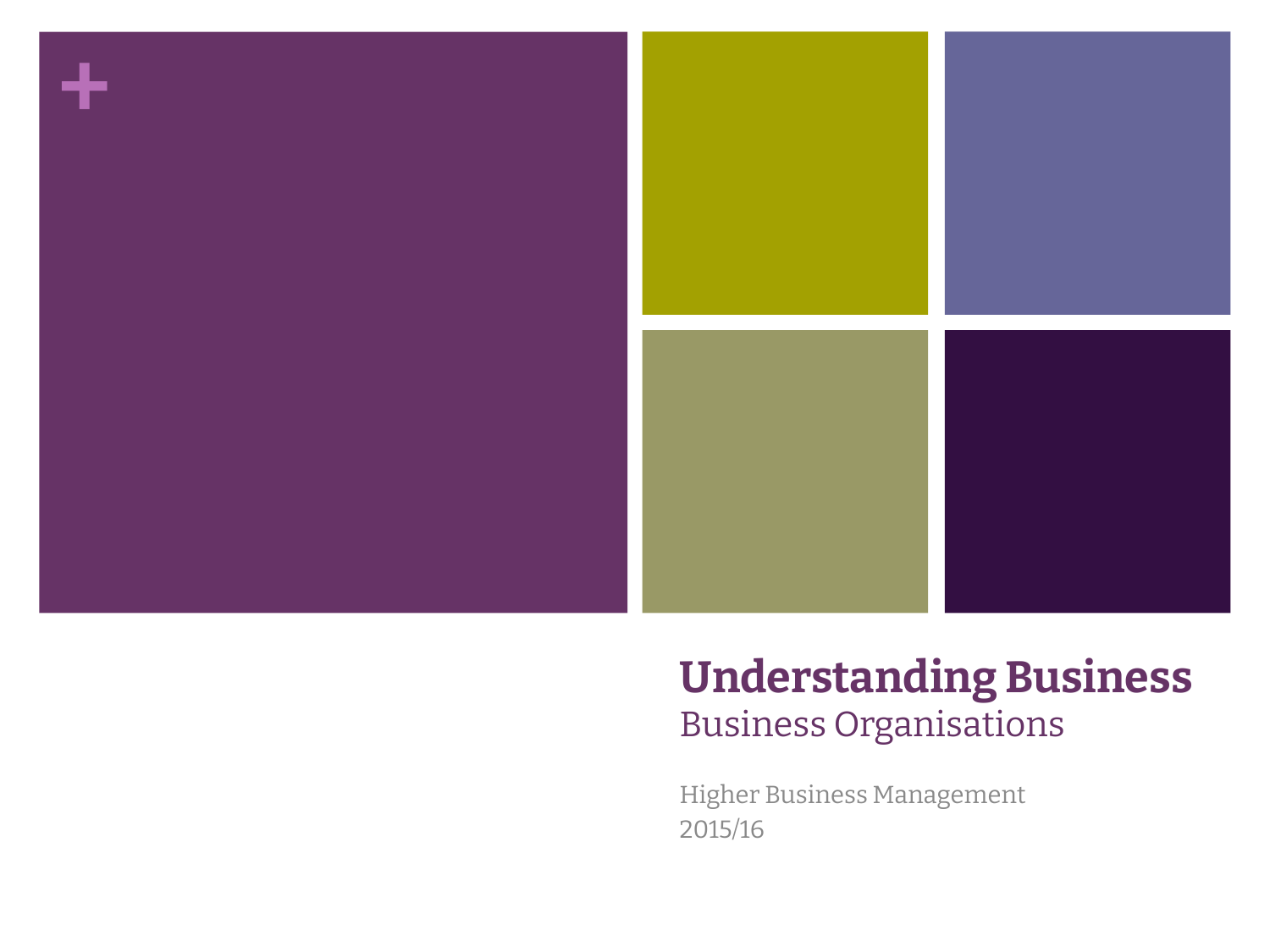

# Understanding Business Business Organisations
Higher Business Management
2015/16